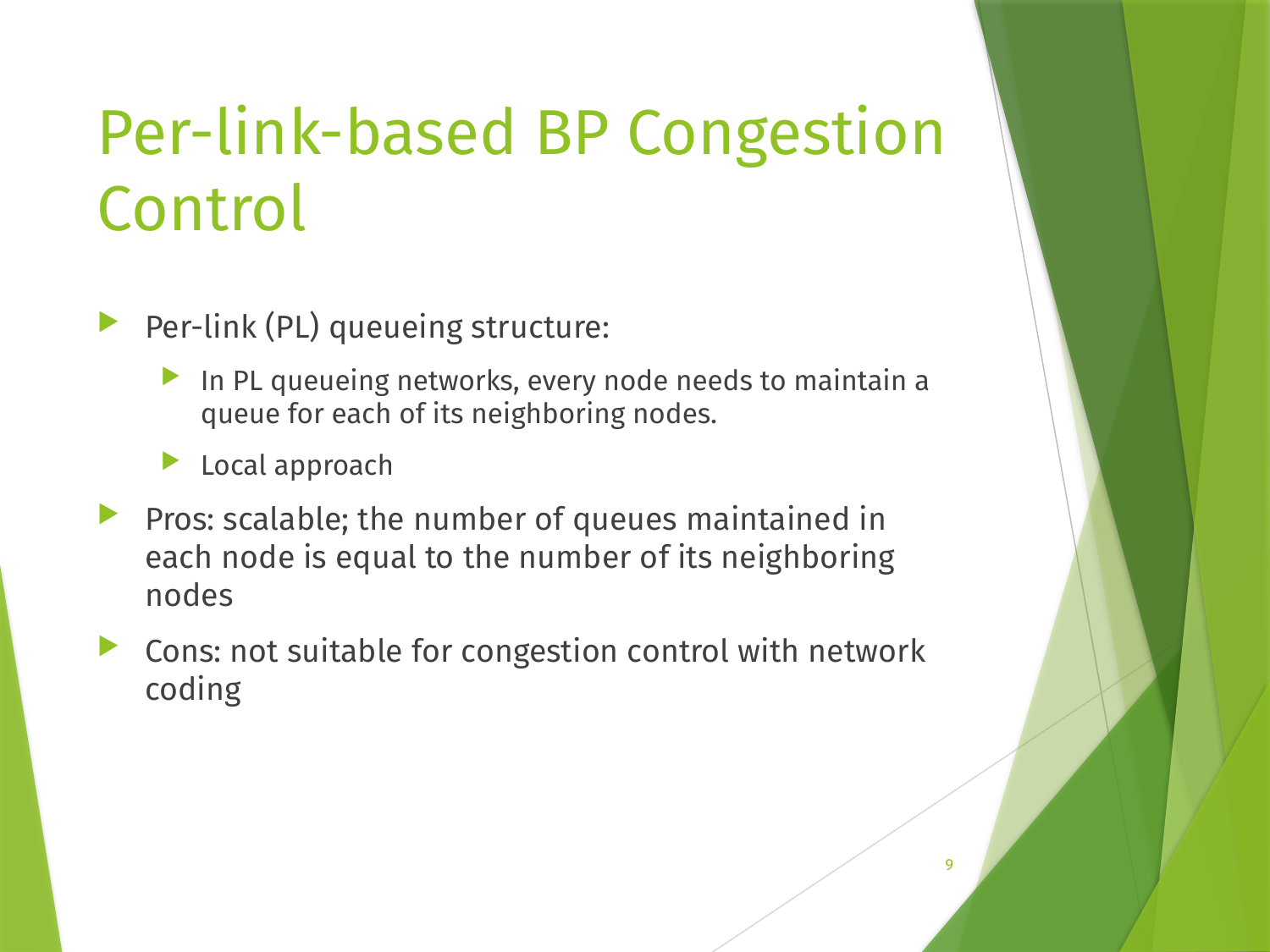

# Per-link-based BP Congestion Control
Per-link (PL) queueing structure:
In PL queueing networks, every node needs to maintain a queue for each of its neighboring nodes.
Local approach
Pros: scalable; the number of queues maintained in each node is equal to the number of its neighboring nodes
Cons: not suitable for congestion control with network coding
9